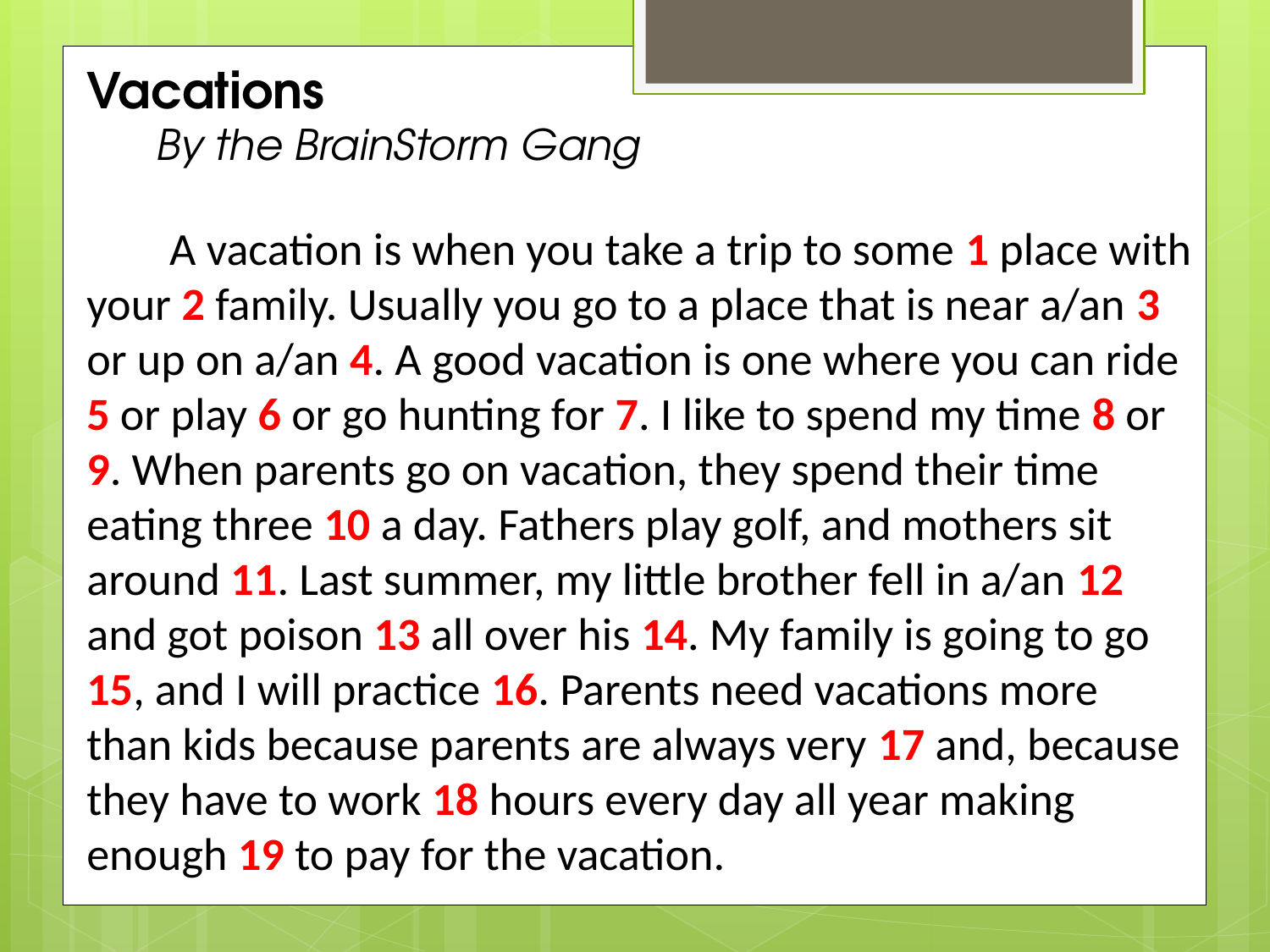

Vacations
      By the BrainStorm Gang

        A vacation is when you take a trip to some 1 place with your 2 family. Usually you go to a place that is near a/an 3 or up on a/an 4. A good vacation is one where you can ride 5 or play 6 or go hunting for 7. I like to spend my time 8 or 9. When parents go on vacation, they spend their time eating three 10 a day. Fathers play golf, and mothers sit around 11. Last summer, my little brother fell in a/an 12 and got poison 13 all over his 14. My family is going to go 15, and I will practice 16. Parents need vacations more than kids because parents are always very 17 and, because they have to work 18 hours every day all year making enough 19 to pay for the vacation.